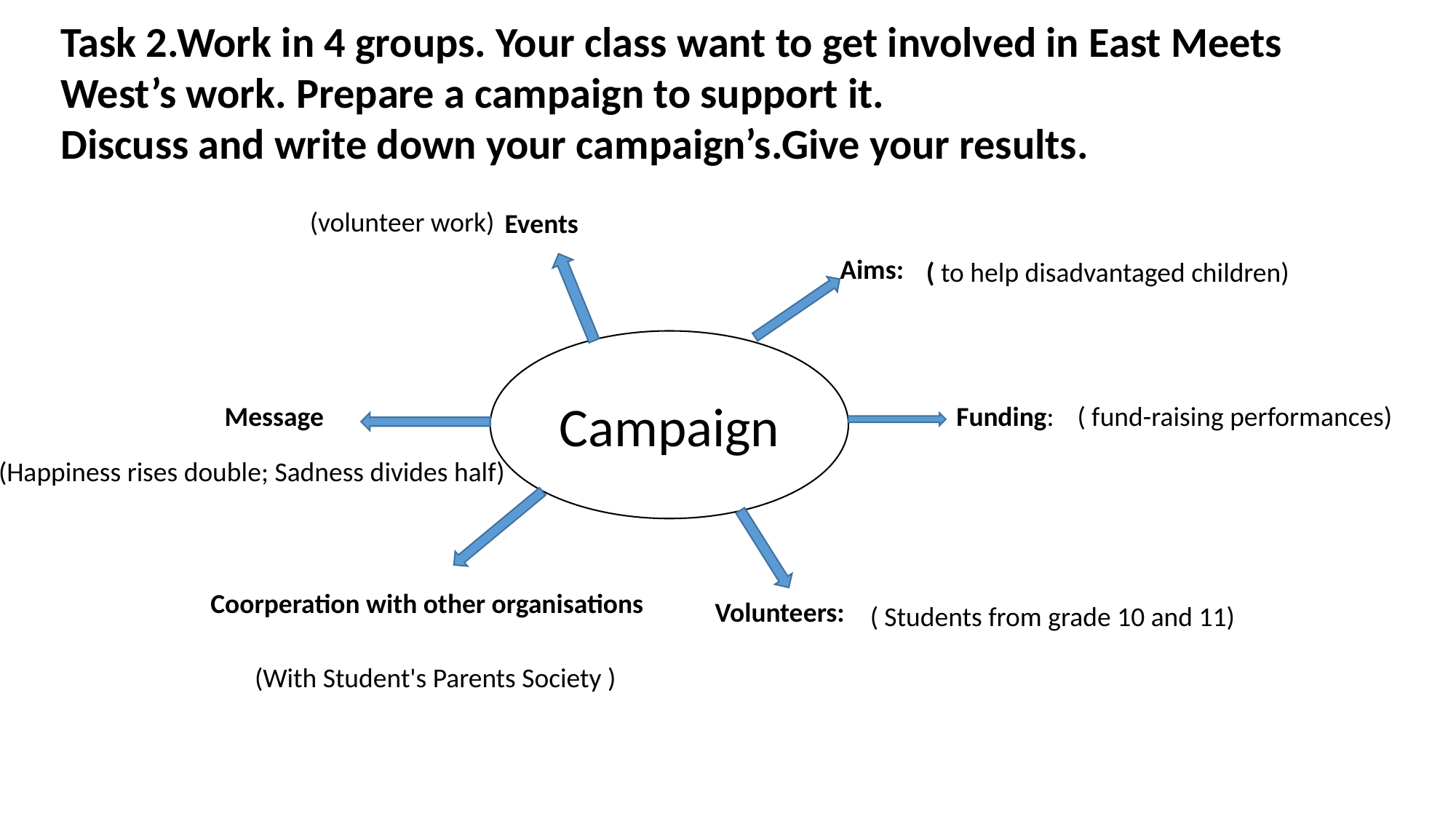

Task 2.Work in 4 groups. Your class want to get involved in East Meets West’s work. Prepare a campaign to support it.
Discuss and write down your campaign’s.Give your results.
(volunteer work)
Events
Aims:
( to help disadvantaged children)

Campaign
Message
Funding:
( fund-raising performances)

(Happiness rises double; Sadness divides half)

Coorperation with other organisations
Volunteers:
( Students from grade 10 and 11)
(With Student's Parents Society )